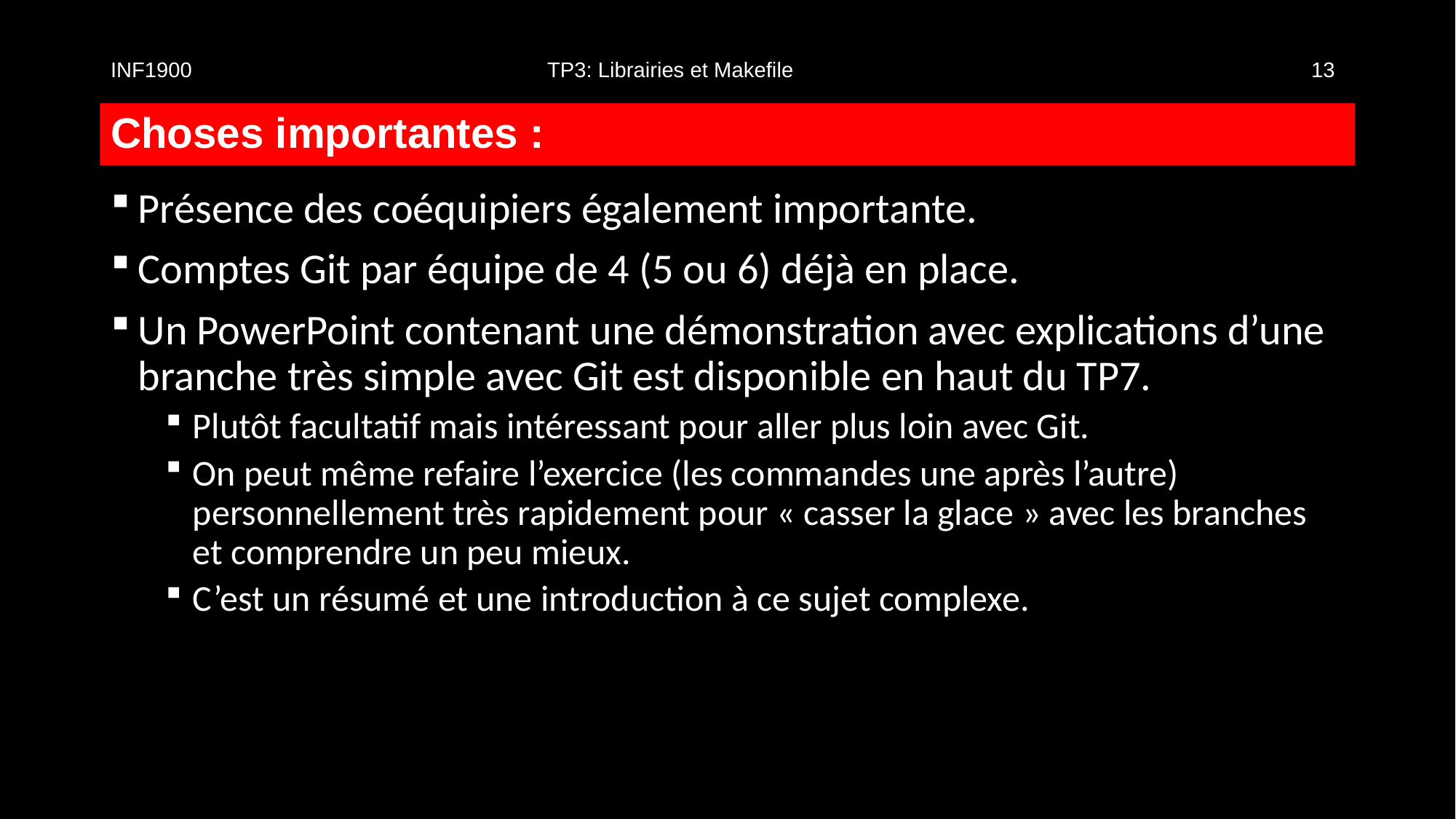

INF1900				TP3: Librairies et Makefile					13
# Choses importantes :
Présence des coéquipiers également importante.
Comptes Git par équipe de 4 (5 ou 6) déjà en place.
Un PowerPoint contenant une démonstration avec explications d’une branche très simple avec Git est disponible en haut du TP7.
Plutôt facultatif mais intéressant pour aller plus loin avec Git.
On peut même refaire l’exercice (les commandes une après l’autre) personnellement très rapidement pour « casser la glace » avec les branches et comprendre un peu mieux.
C’est un résumé et une introduction à ce sujet complexe.